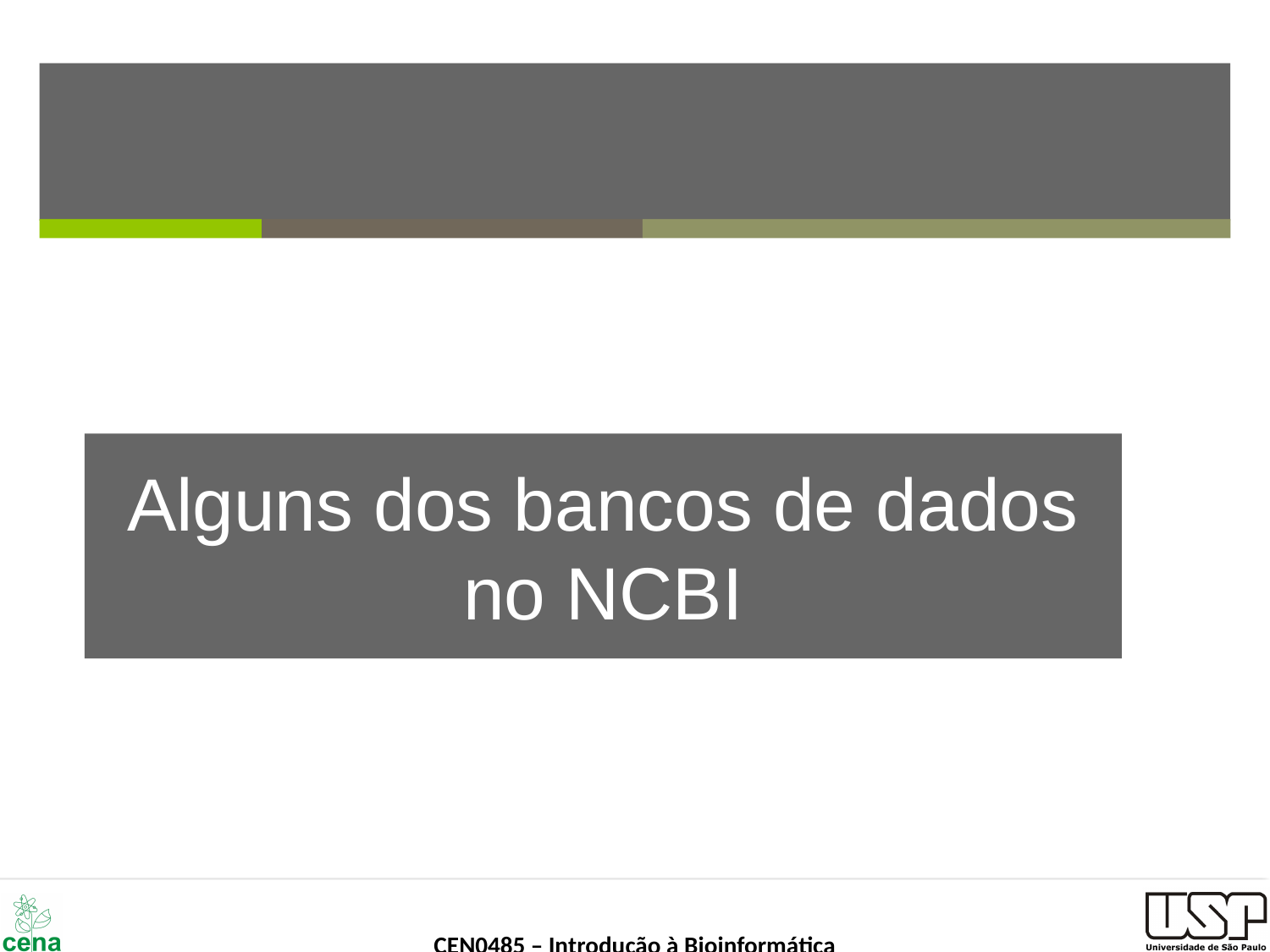

# Alguns dos bancos de dados no NCBI
9